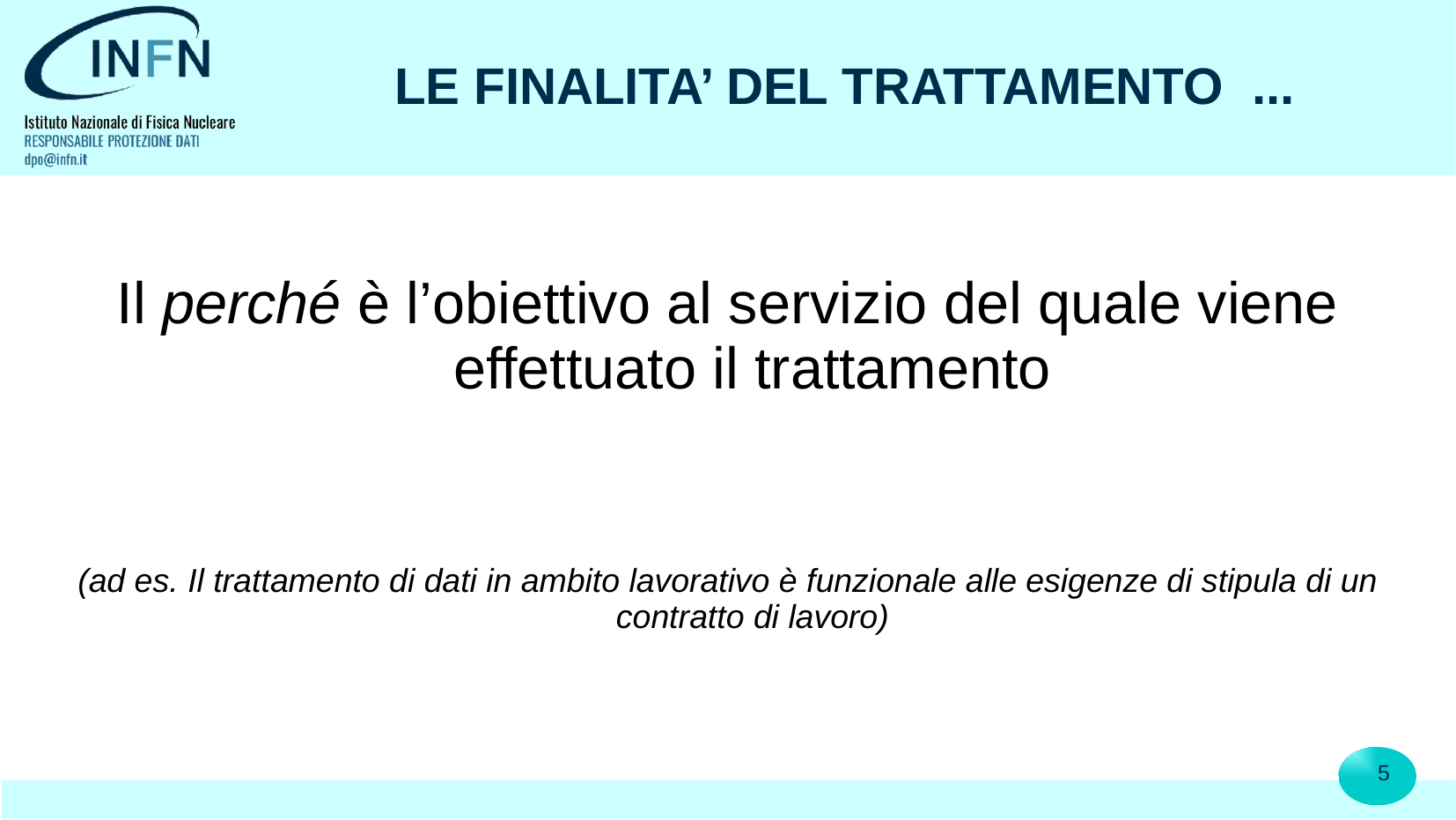

# LE FINALITA’ DEL TRATTAMENTO  ...

Il perché è l’obiettivo al servizio del quale viene effettuato il trattamento

(ad es. Il trattamento di dati in ambito lavorativo è funzionale alle esigenze di stipula di un contratto di lavoro)

5